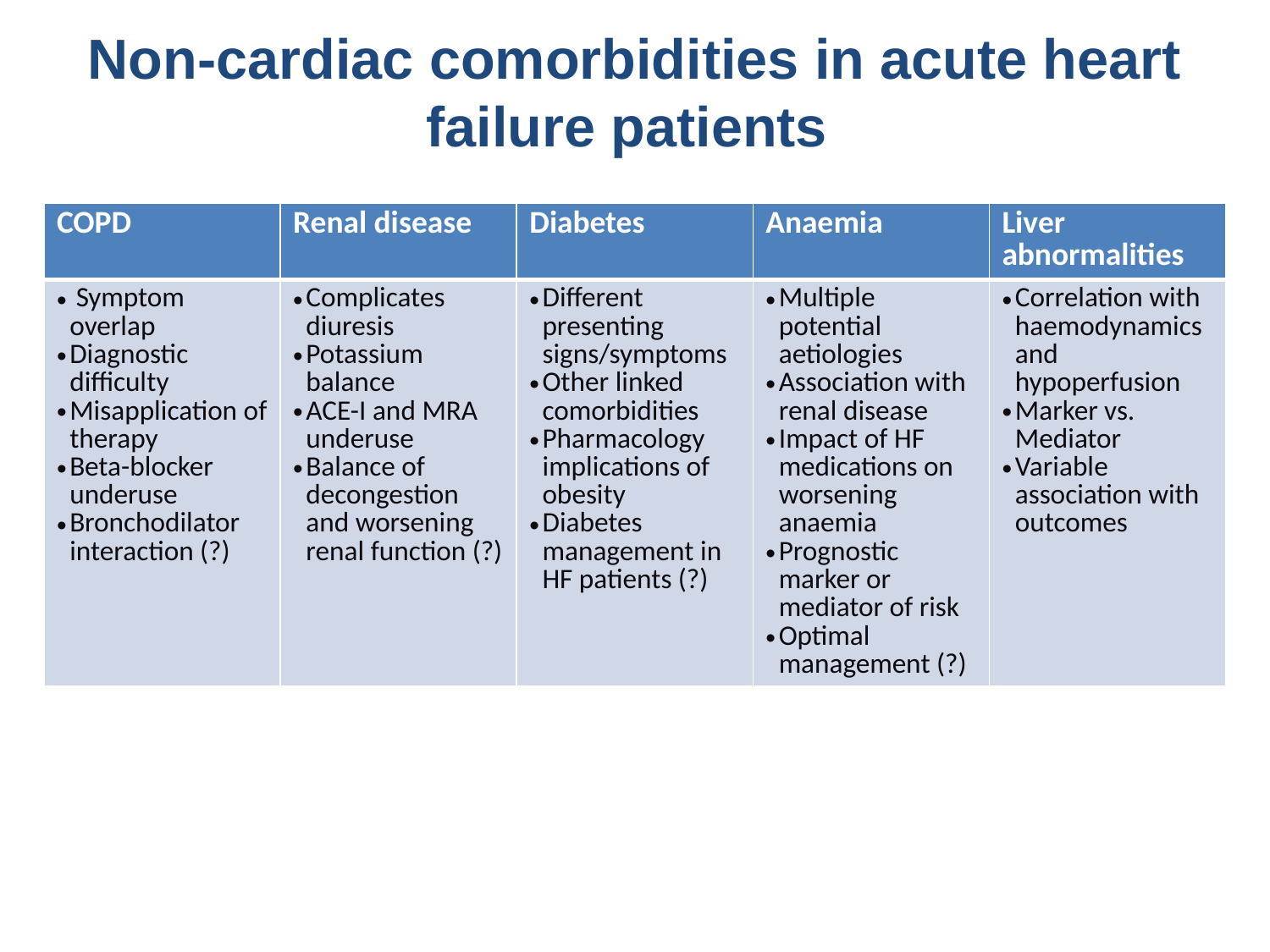

# Non-cardiac comorbidities in acute heart failure patients
| COPD | Renal disease | Diabetes | Anaemia | Liver abnormalities |
| --- | --- | --- | --- | --- |
| Symptom overlap Diagnostic difficulty Misapplication of therapy Beta-blocker underuse Bronchodilator interaction (?) | Complicates diuresis Potassium balance ACE-I and MRA underuse Balance of decongestion and worsening renal function (?) | Different presenting signs/symptoms Other linked comorbidities Pharmacology implications of obesity Diabetes management in HF patients (?) | Multiple potential aetiologies Association with renal disease Impact of HF medications on worsening anaemia Prognostic marker or mediator of risk Optimal management (?) | Correlation with haemodynamics and hypoperfusion Marker vs. Mediator Variable association with outcomes |